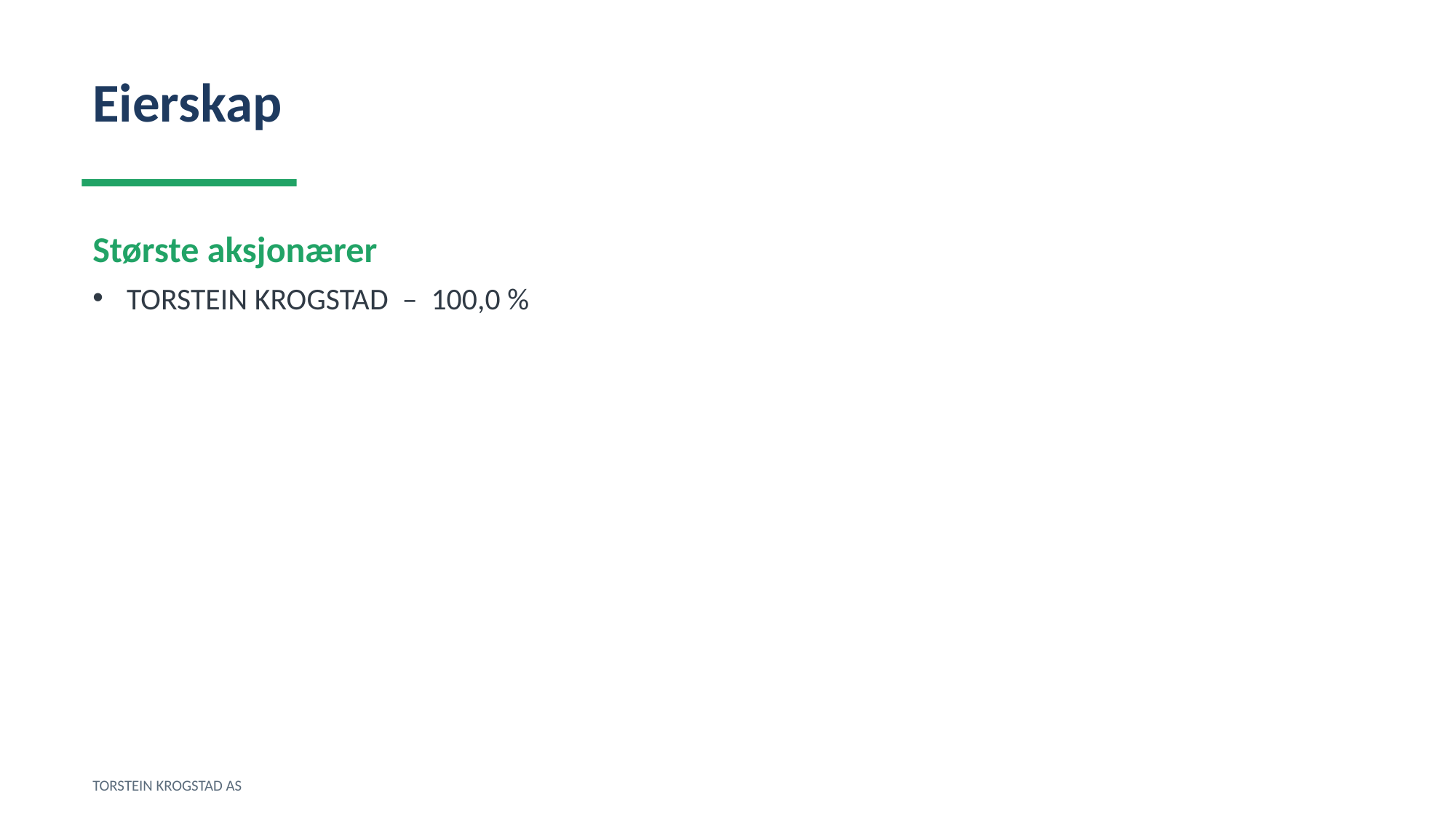

Eierskap

Største aksjonærer
TORSTEIN KROGSTAD  –  100,0 %
TORSTEIN KROGSTAD AS